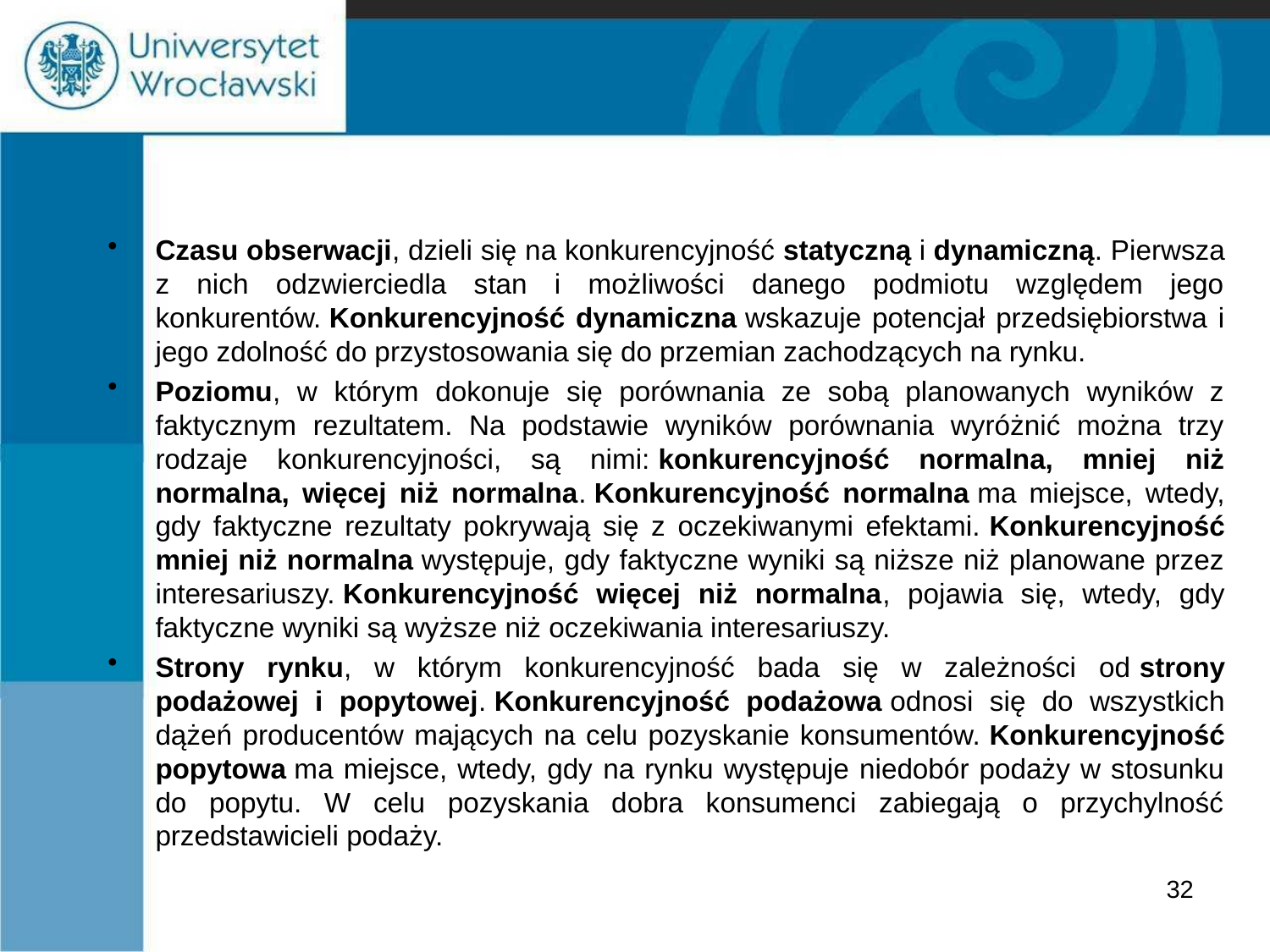

#
Czasu obserwacji, dzieli się na konkurencyjność statyczną i dynamiczną. Pierwsza z nich odzwierciedla stan i możliwości danego podmiotu względem jego konkurentów. Konkurencyjność dynamiczna wskazuje potencjał przedsiębiorstwa i jego zdolność do przystosowania się do przemian zachodzących na rynku.
Poziomu, w którym dokonuje się porównania ze sobą planowanych wyników z faktycznym rezultatem. Na podstawie wyników porównania wyróżnić można trzy rodzaje konkurencyjności, są nimi: konkurencyjność normalna, mniej niż normalna, więcej niż normalna. Konkurencyjność normalna ma miejsce, wtedy, gdy faktyczne rezultaty pokrywają się z oczekiwanymi efektami. Konkurencyjność mniej niż normalna występuje, gdy faktyczne wyniki są niższe niż planowane przez interesariuszy. Konkurencyjność więcej niż normalna, pojawia się, wtedy, gdy faktyczne wyniki są wyższe niż oczekiwania interesariuszy.
Strony rynku, w którym konkurencyjność bada się w zależności od strony podażowej i popytowej. Konkurencyjność podażowa odnosi się do wszystkich dążeń producentów mających na celu pozyskanie konsumentów. Konkurencyjność popytowa ma miejsce, wtedy, gdy na rynku występuje niedobór podaży w stosunku do popytu. W celu pozyskania dobra konsumenci zabiegają o przychylność przedstawicieli podaży.

32